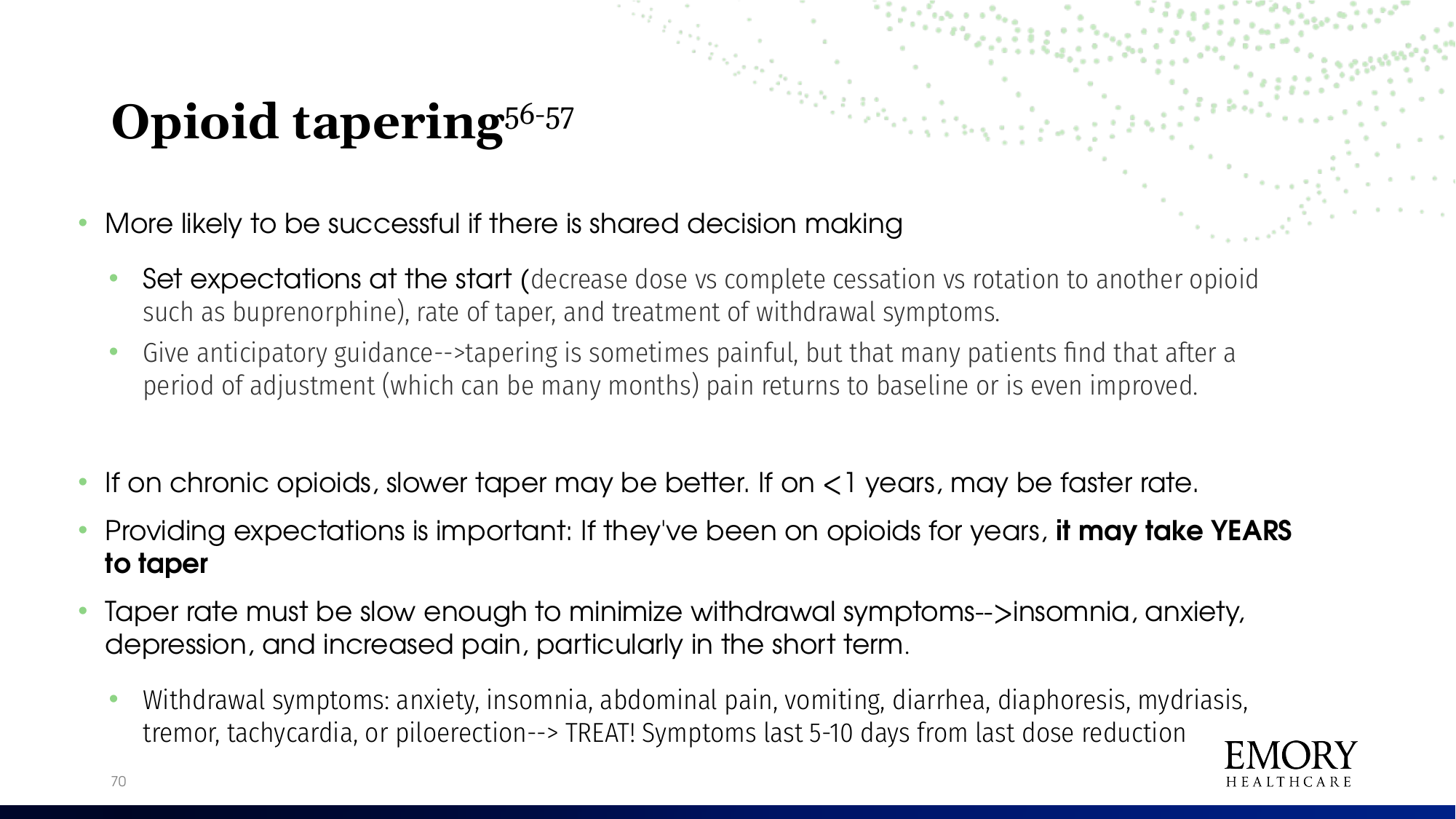

# Opioid tapering56-57
More likely to be successful if there is shared decision making
Set expectations at the start (decrease dose vs complete cessation vs rotation to another opioid such as buprenorphine), rate of taper, and treatment of withdrawal symptoms.
Give anticipatory guidance-->tapering is sometimes painful, but that many patients find that after a period of adjustment (which can be many months) pain returns to baseline or is even improved.

If on chronic opioids, slower taper may be better. If on <1 years, may be faster rate.
Providing expectations is important: If they've been on opioids for years, it may take YEARS to taper
Taper rate must be slow enough to minimize withdrawal symptoms-->insomnia, anxiety, depression, and increased pain, particularly in the short term.
Withdrawal symptoms: anxiety, insomnia, abdominal pain, vomiting, diarrhea, diaphoresis, mydriasis, tremor, tachycardia, or piloerection--> TREAT! Symptoms last 5-10 days from last dose reduction